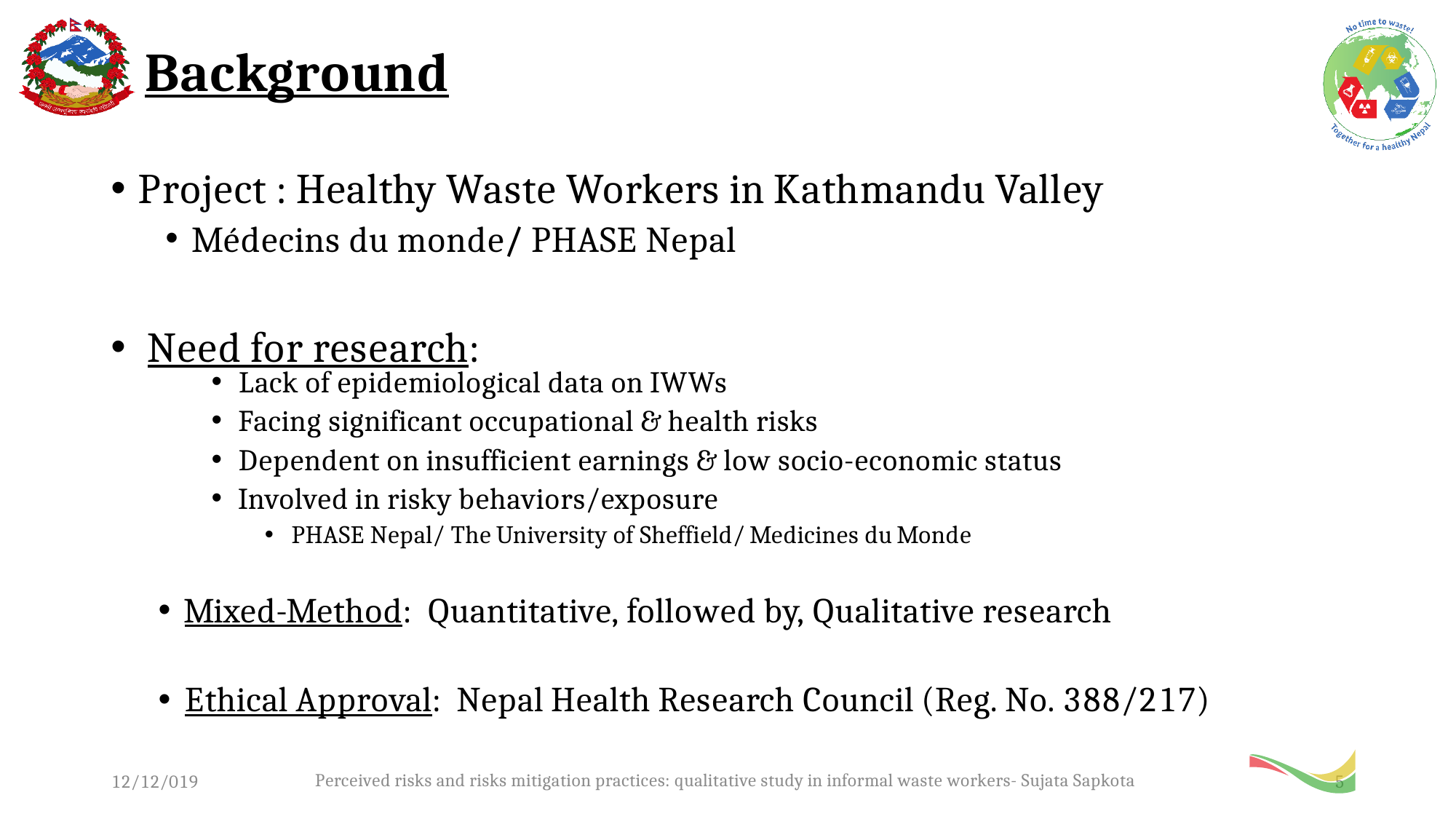

# Background
Project : Healthy Waste Workers in Kathmandu Valley
Médecins du monde/ PHASE Nepal

 Need for research:
Lack of epidemiological data on IWWs
Facing significant occupational & health risks
Dependent on insufficient earnings & low socio-economic status
Involved in risky behaviors/exposure
PHASE Nepal/ The University of Sheffield/ Medicines du Monde

Mixed-Method:  Quantitative, followed by, Qualitative research

Ethical Approval:  Nepal Health Research Council (Reg. No. 388/217)

Perceived risks and risks mitigation practices: qualitative study in informal waste workers- Sujata Sapkota
12/12/019
5